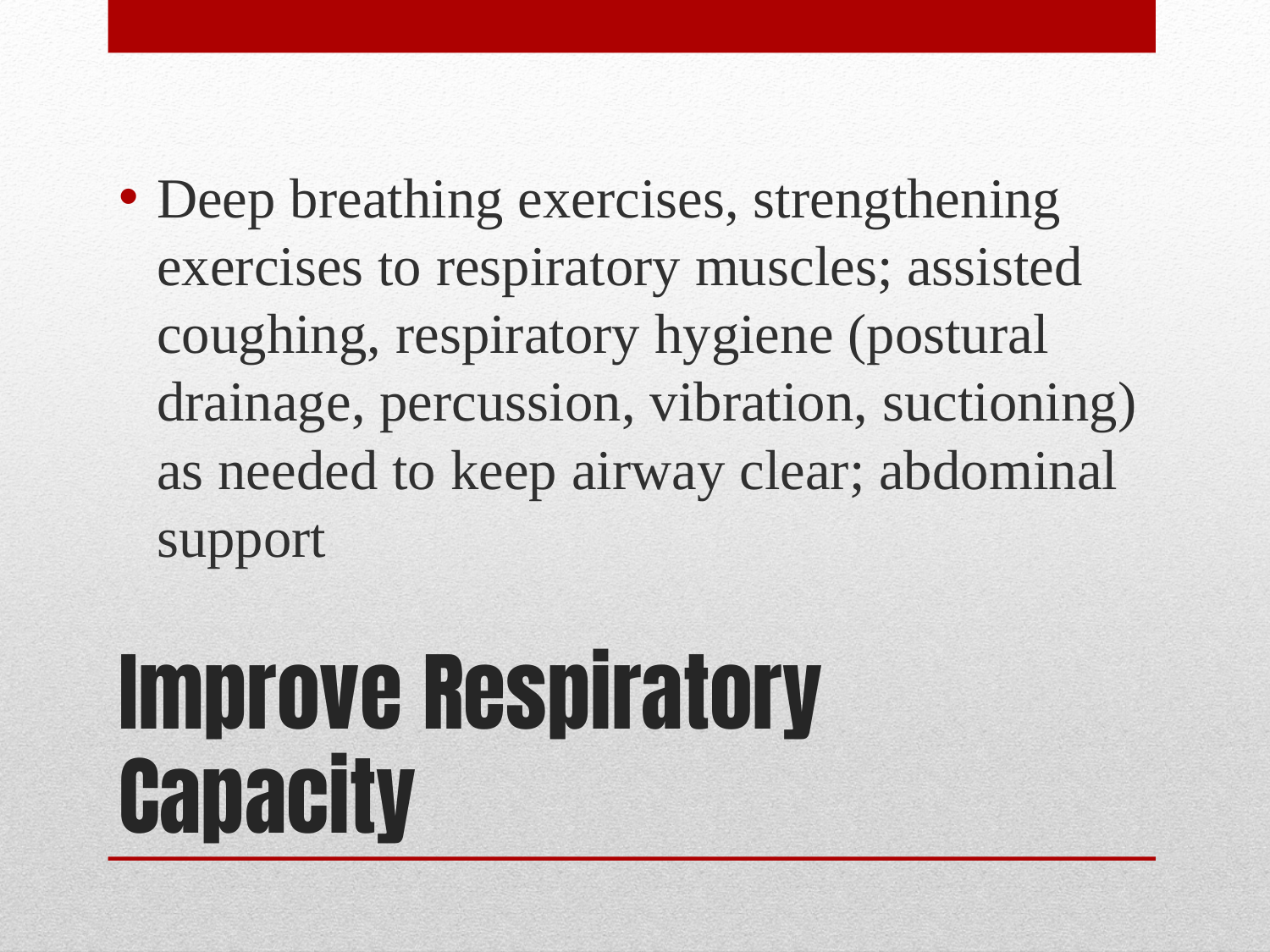

Deep breathing exercises, strengthening exercises to respiratory muscles; assisted coughing, respiratory hygiene (postural drainage, percussion, vibration, suctioning) as needed to keep airway clear; abdominal support
# Improve Respiratory Capacity